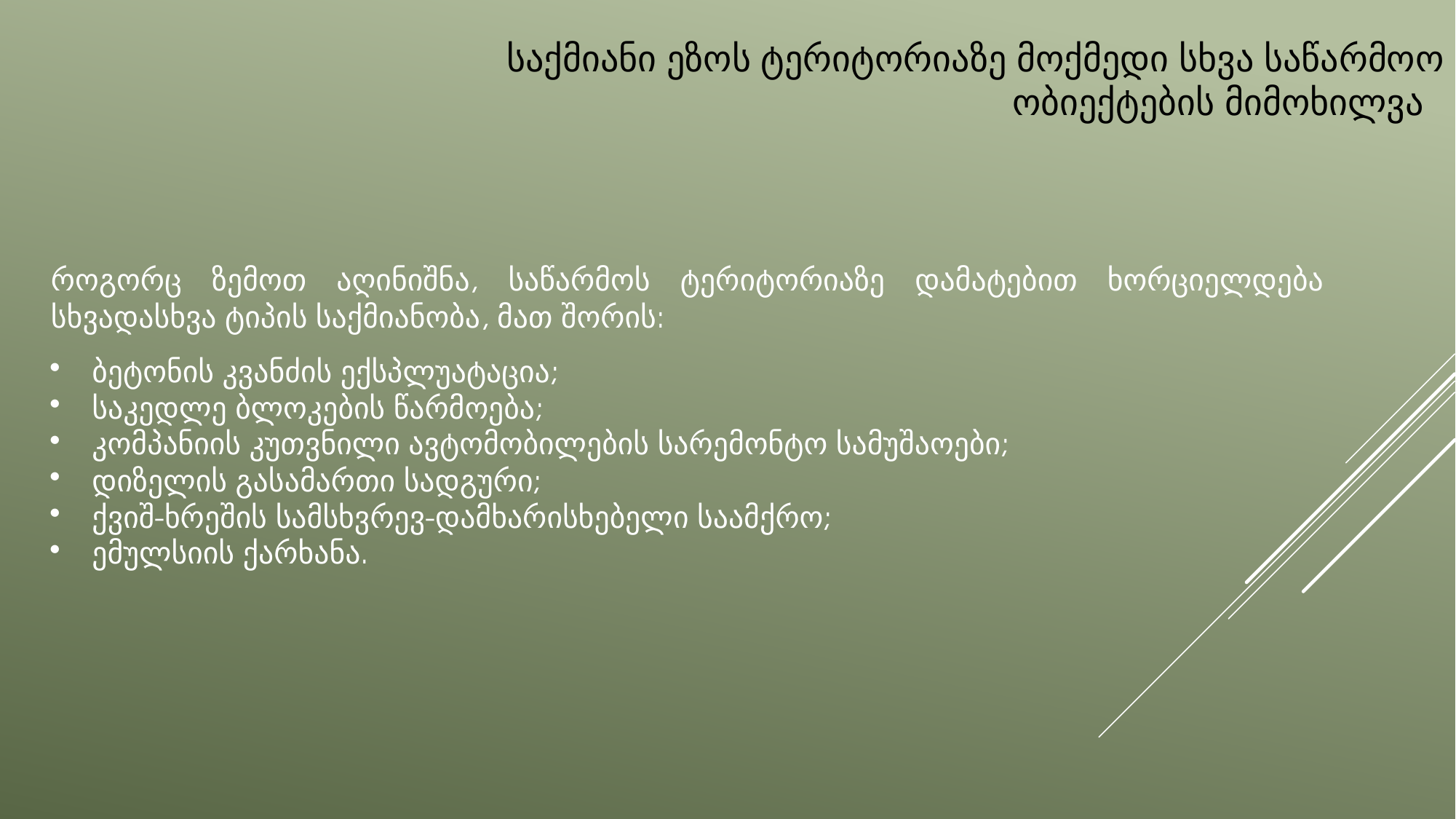

# საქმიანი ეზოს ტერიტორიაზე მოქმედი სხვა საწარმოო ობიექტების მიმოხილვა
როგორც ზემოთ აღინიშნა, საწარმოს ტერიტორიაზე დამატებით ხორციელდება სხვადასხვა ტიპის საქმიანობა, მათ შორის:
ბეტონის კვანძის ექსპლუატაცია;
საკედლე ბლოკების წარმოება;
კომპანიის კუთვნილი ავტომობილების სარემონტო სამუშაოები;
დიზელის გასამართი სადგური;
ქვიშ-ხრეშის სამსხვრევ-დამხარისხებელი საამქრო;
ემულსიის ქარხანა.